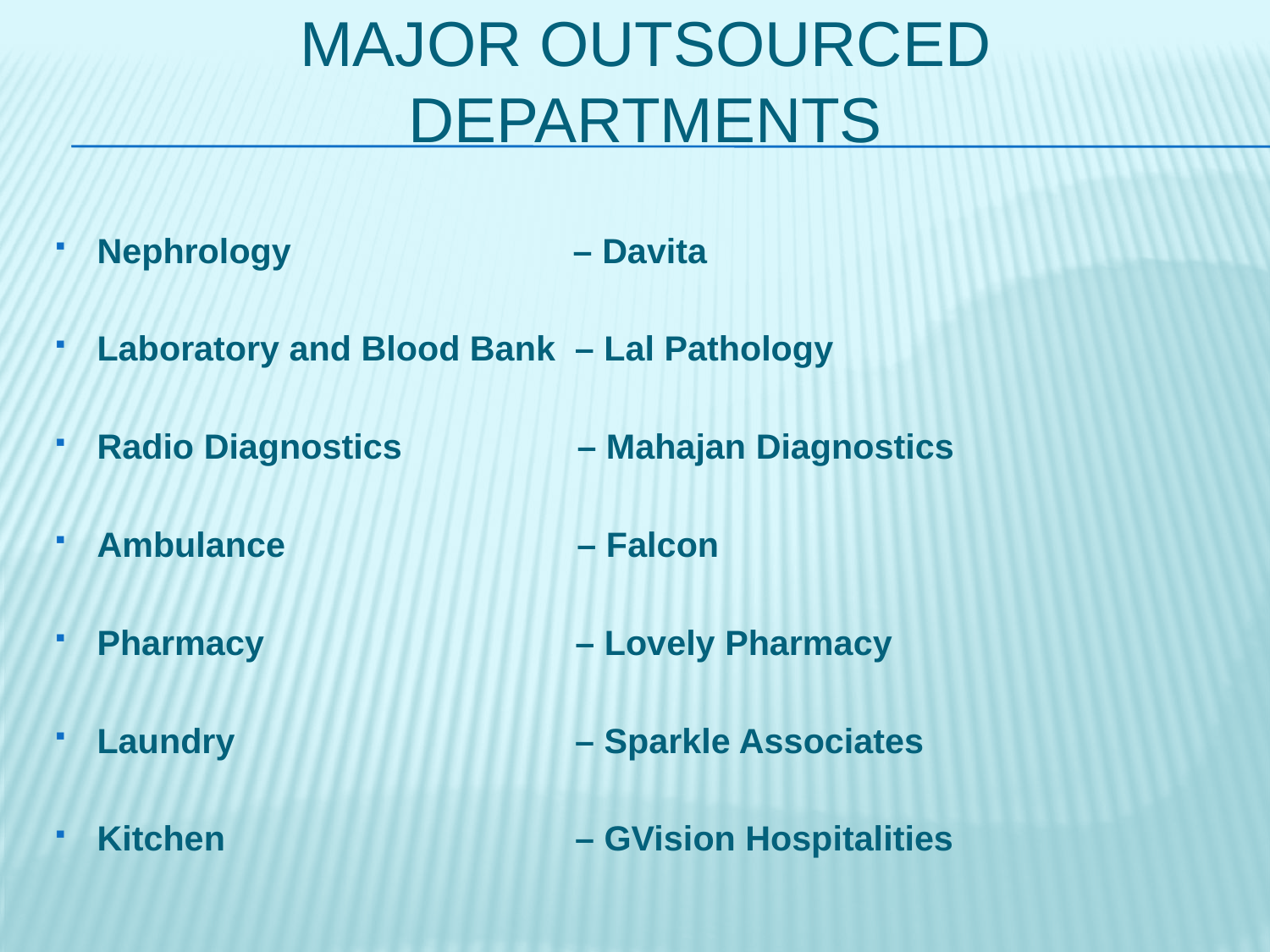

# Major outsourced departments
Nephrology                             – Davita

Laboratory and Blood Bank  – Lal Pathology

Radio Diagnostics                  – Mahajan Diagnostics

Ambulance                              – Falcon

Pharmacy                                – Lovely Pharmacy

Laundry                                   – Sparkle Associates

Kitchen                                    – GVision Hospitalities